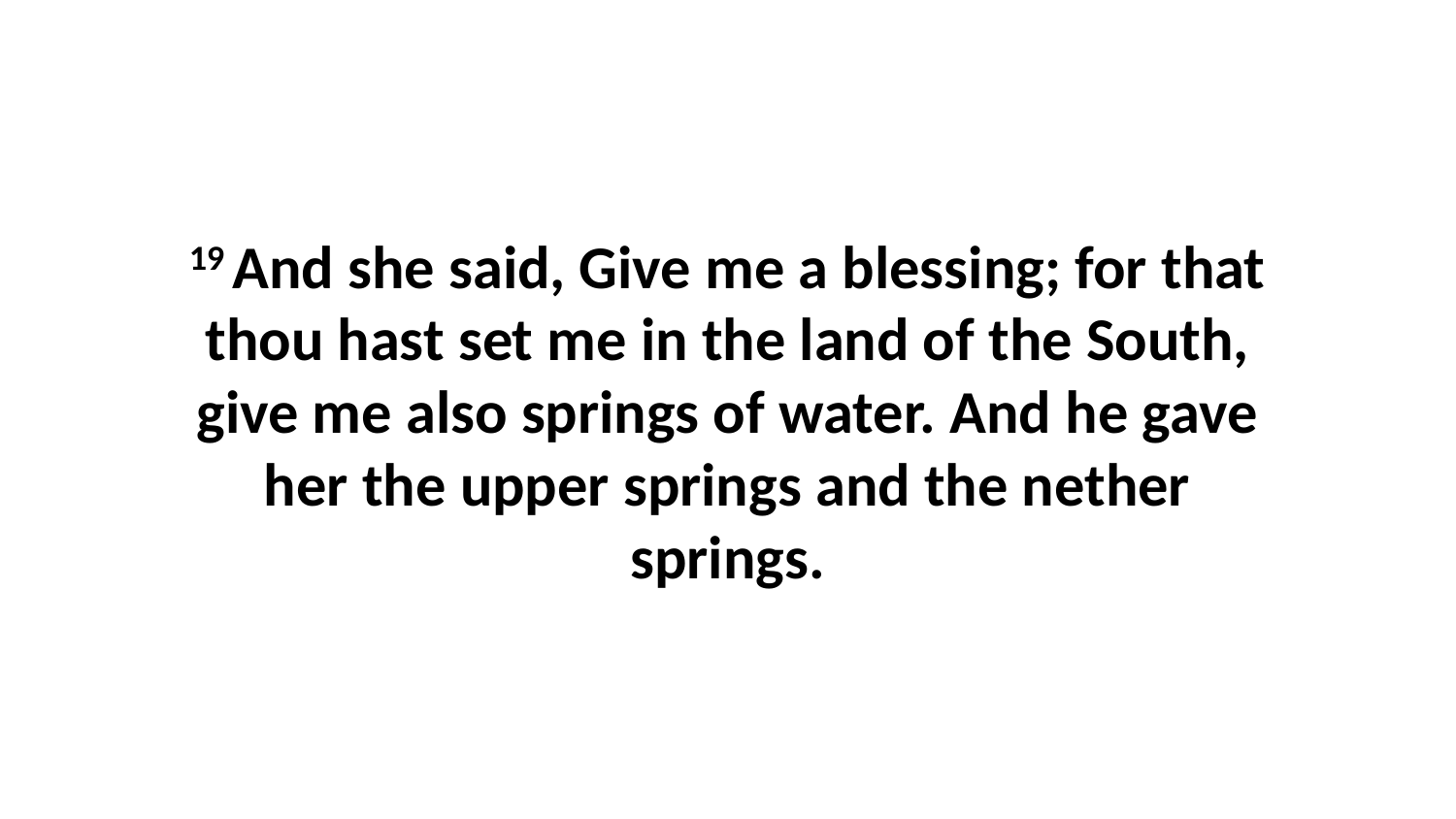

19 And she said, Give me a blessing; for that thou hast set me in the land of the South, give me also springs of water. And he gave her the upper springs and the nether springs.